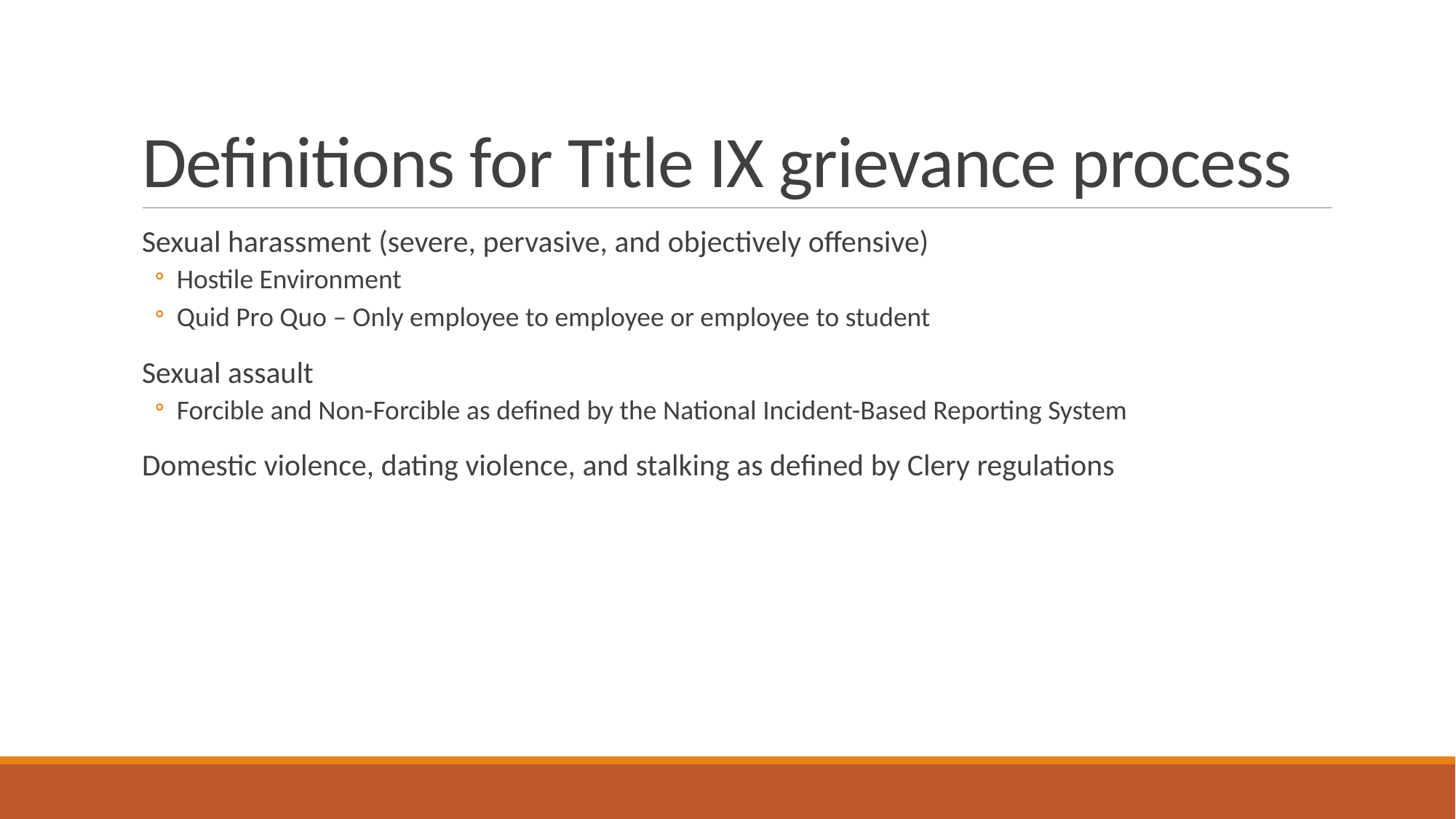

# Definitions for Title IX grievance process
Sexual harassment (severe, pervasive, and objectively offensive)
Hostile Environment
Quid Pro Quo – Only employee to employee or employee to student
Sexual assault
Forcible and Non-Forcible as defined by the National Incident-Based Reporting System
Domestic violence, dating violence, and stalking as defined by Clery regulations